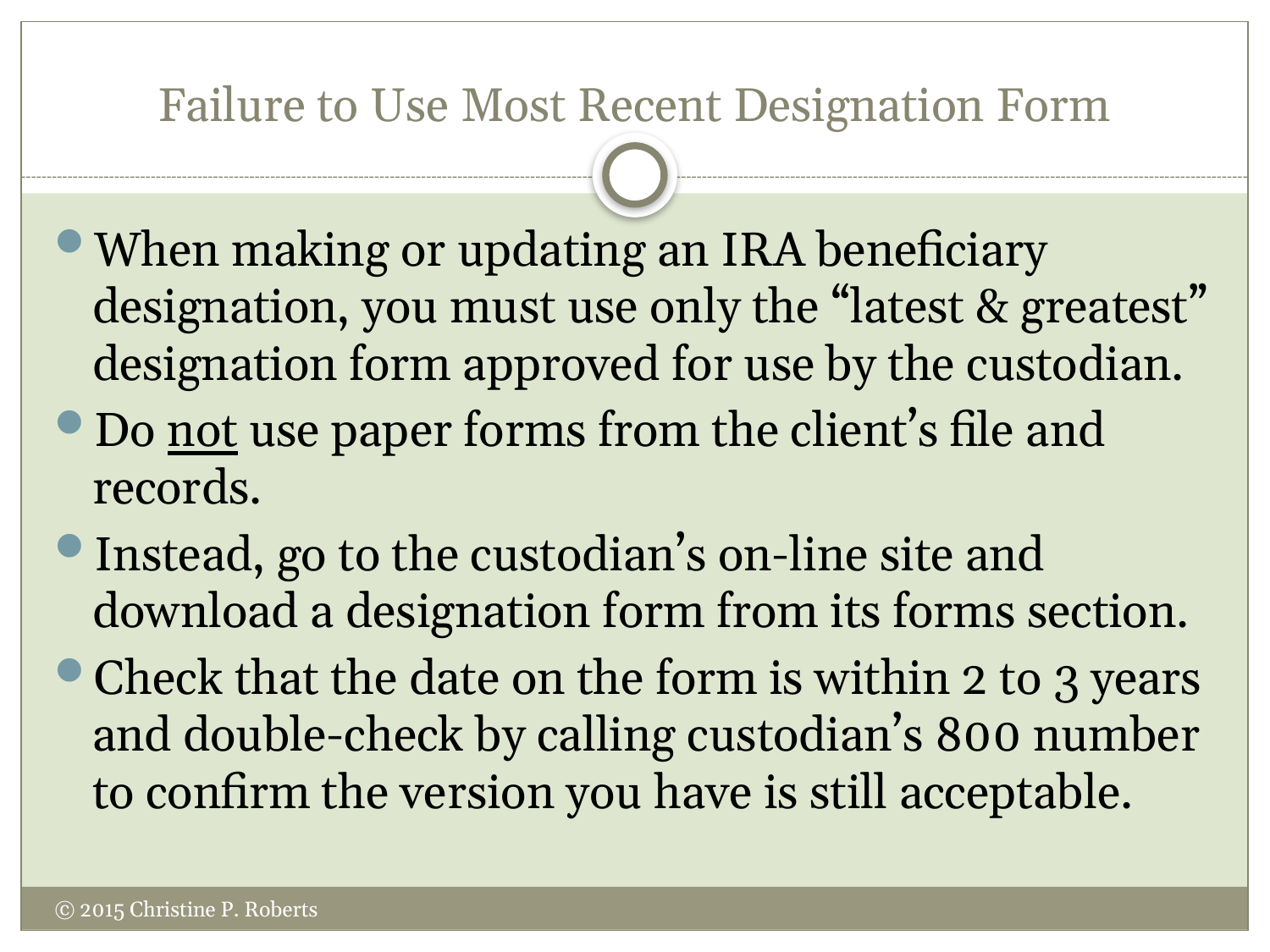

# Failure to Use Most Recent Designation Form
When making or updating an IRA beneficiary designation, you must use only the “latest & greatest” designation form approved for use by the custodian.
Do not use paper forms from the client’s file and records.
Instead, go to the custodian’s on-line site and download a designation form from its forms section.
Check that the date on the form is within 2 to 3 years and double-check by calling custodian’s 800 number to confirm the version you have is still acceptable.
© 2015 Christine P. Roberts